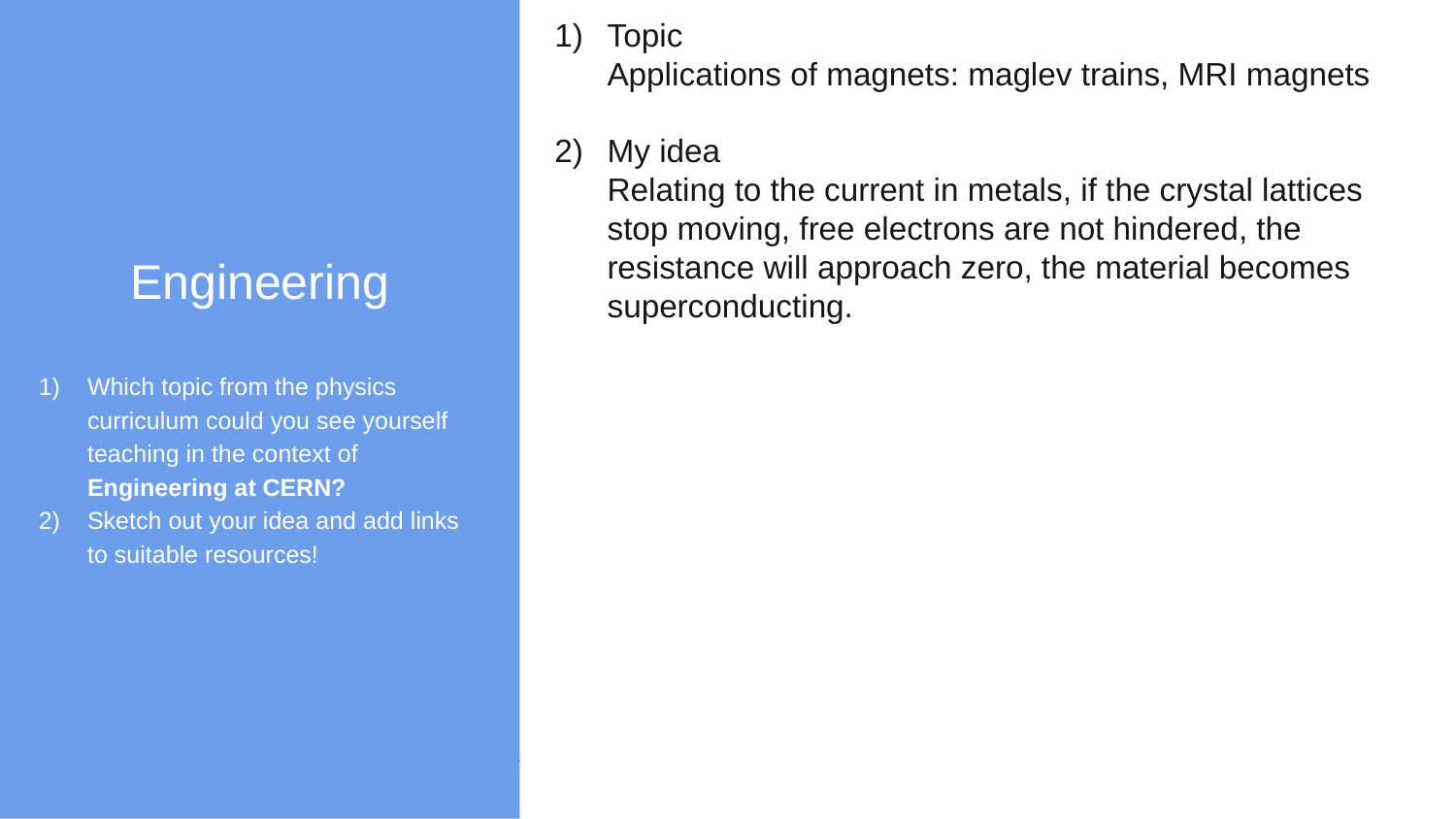

Engineering

Which topic from the physics curriculum could you see yourself teaching in the context of Engineering at CERN?
Sketch out your idea and add links to suitable resources!
Topic
Applications of magnets: maglev trains, MRI magnets

My idea
Relating to the current in metals, if the crystal lattices stop moving, free electrons are not hindered, the resistance will approach zero, the material becomes superconducting.